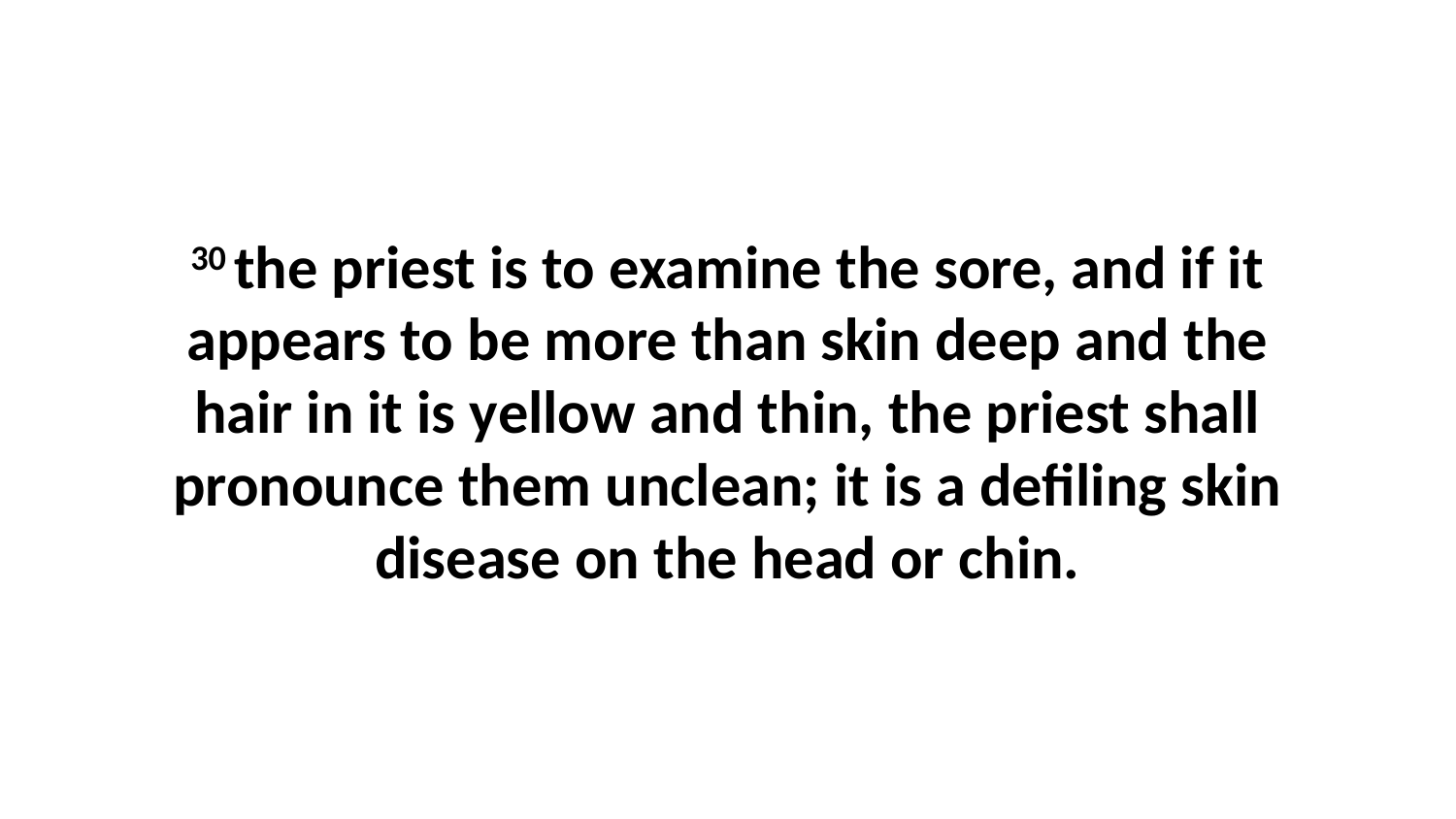

30 the priest is to examine the sore, and if it appears to be more than skin deep and the hair in it is yellow and thin, the priest shall pronounce them unclean; it is a defiling skin disease on the head or chin.